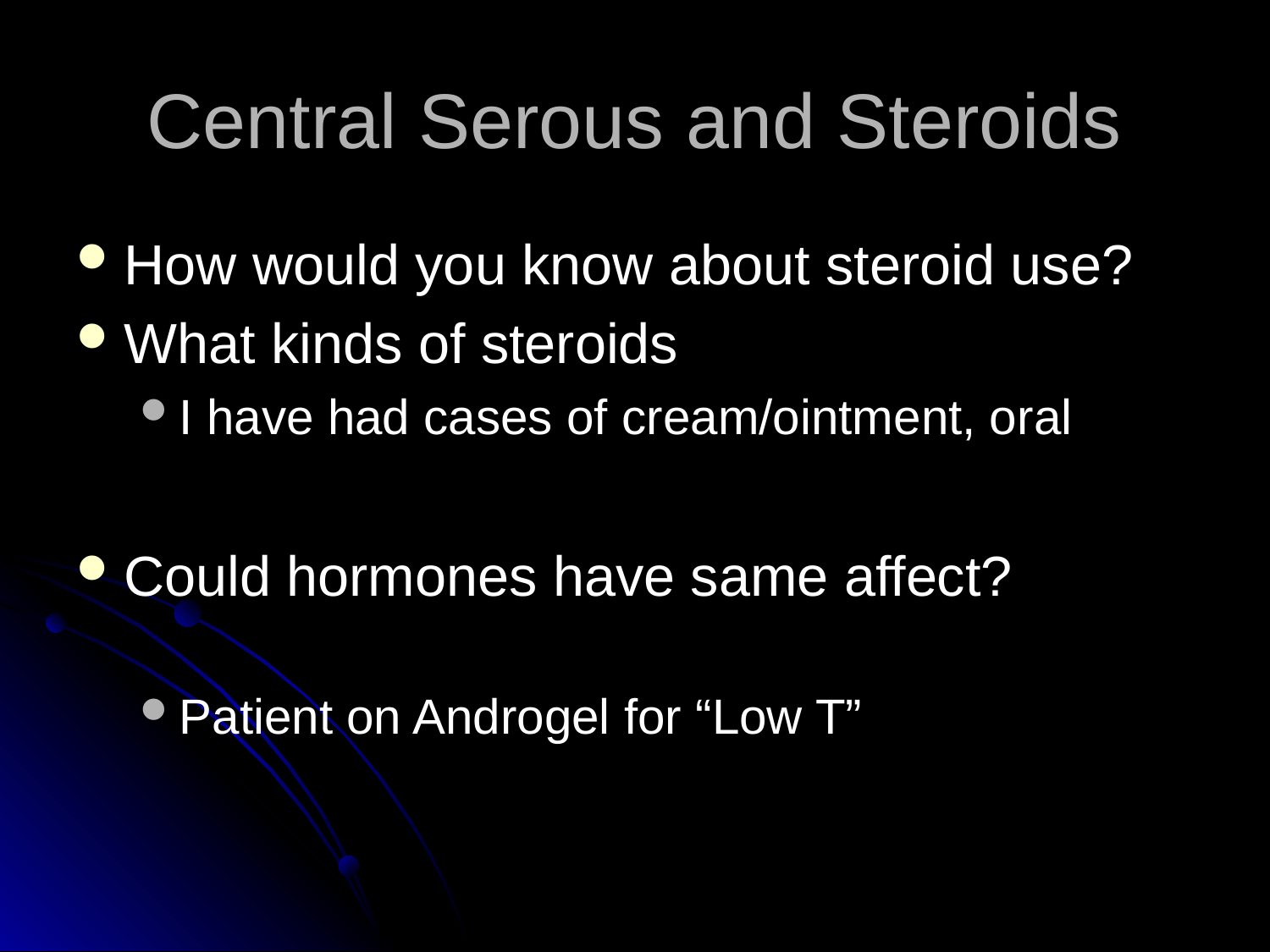

# Central Serous and Steroids
How would you know about steroid use?
What kinds of steroids
I have had cases of cream/ointment, oral

Could hormones have same affect?
Patient on Androgel for “Low T”